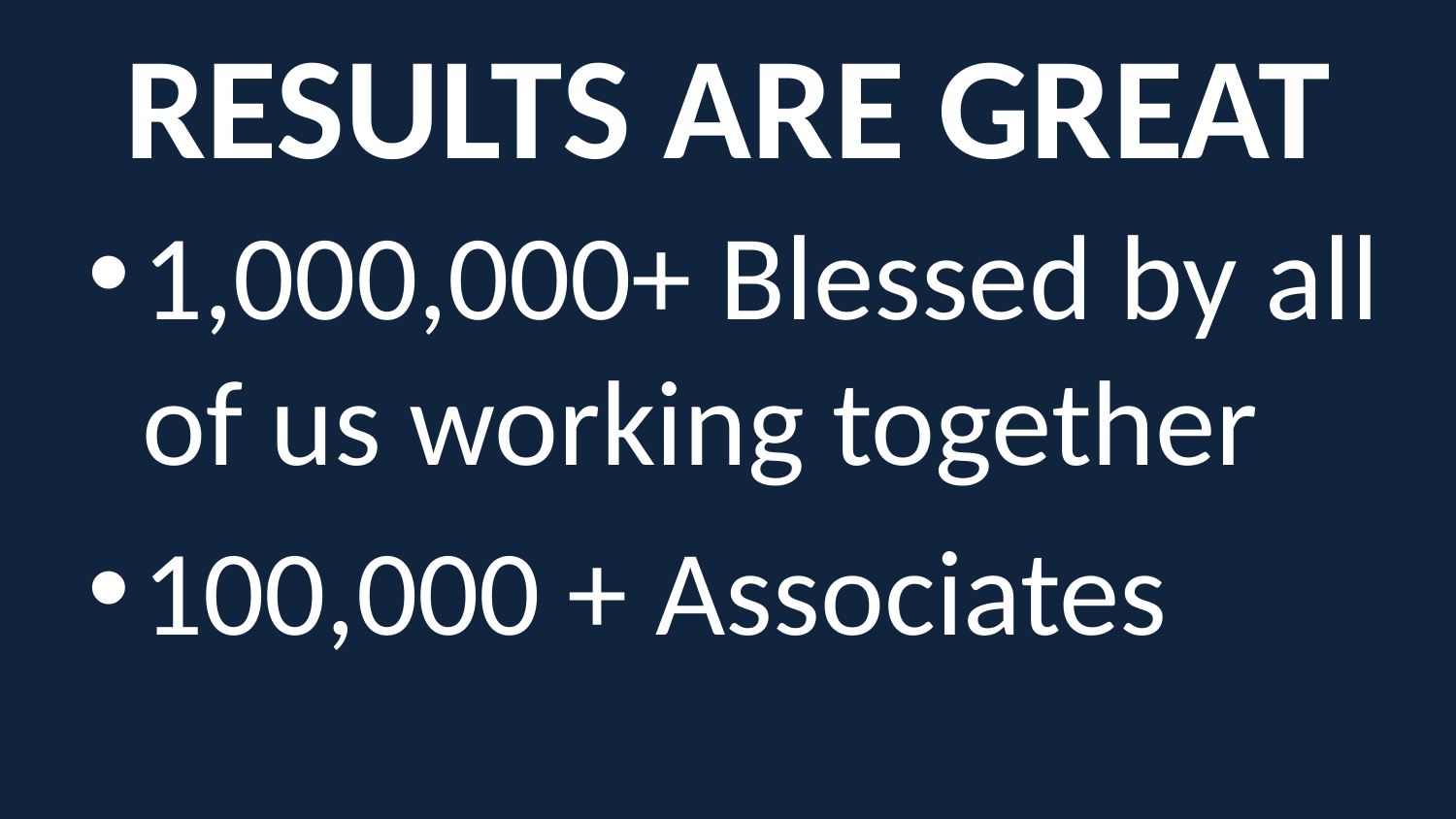

# RESULTS ARE GREAT
1,000,000+ Blessed by all of us working together
100,000 + Associates